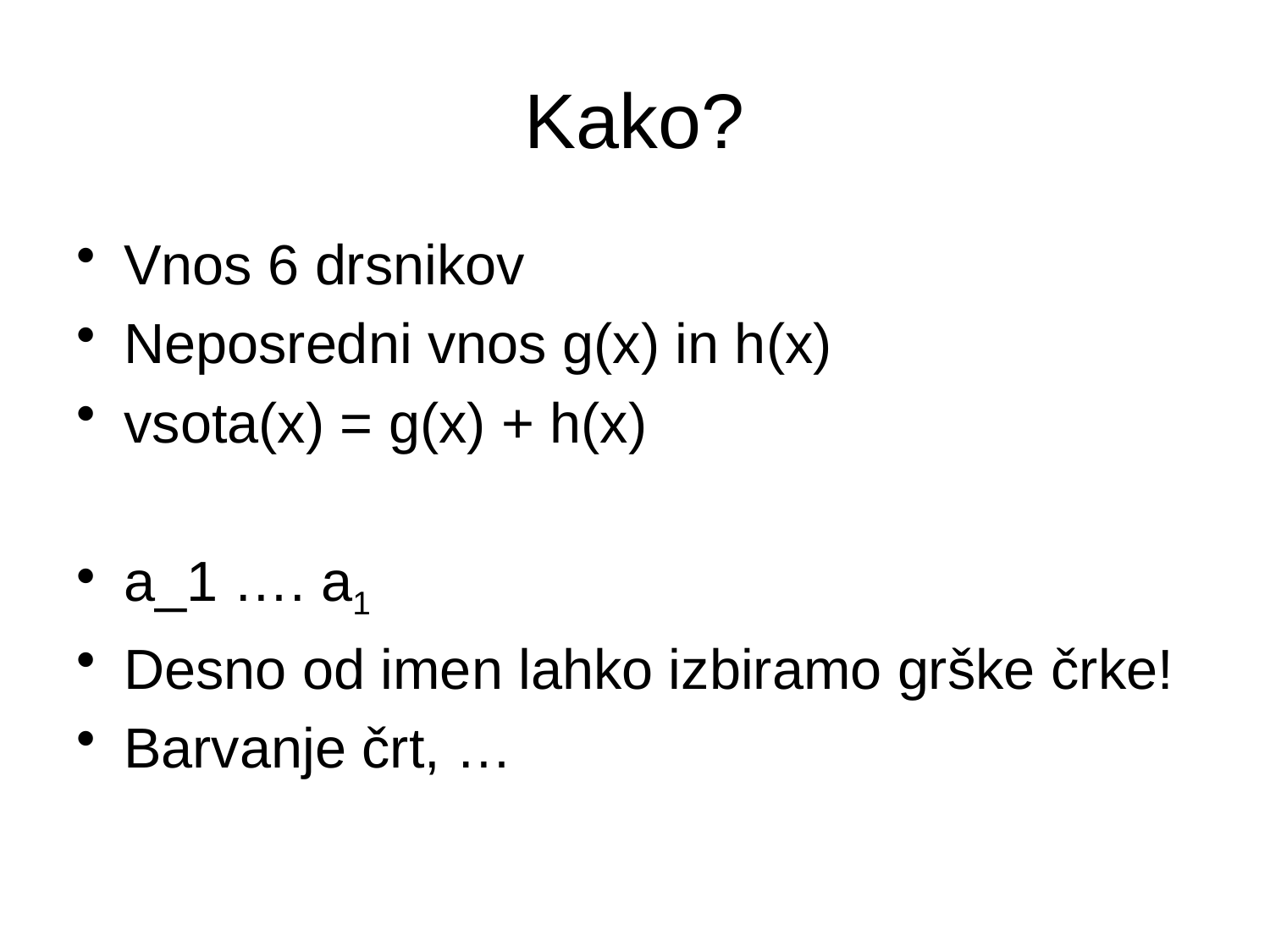

# Kako?
Vnos 6 drsnikov
Neposredni vnos g(x) in h(x)
vsota(x) = g(x) + h(x)

a_1 …. a1
Desno od imen lahko izbiramo grške črke!
Barvanje črt, …